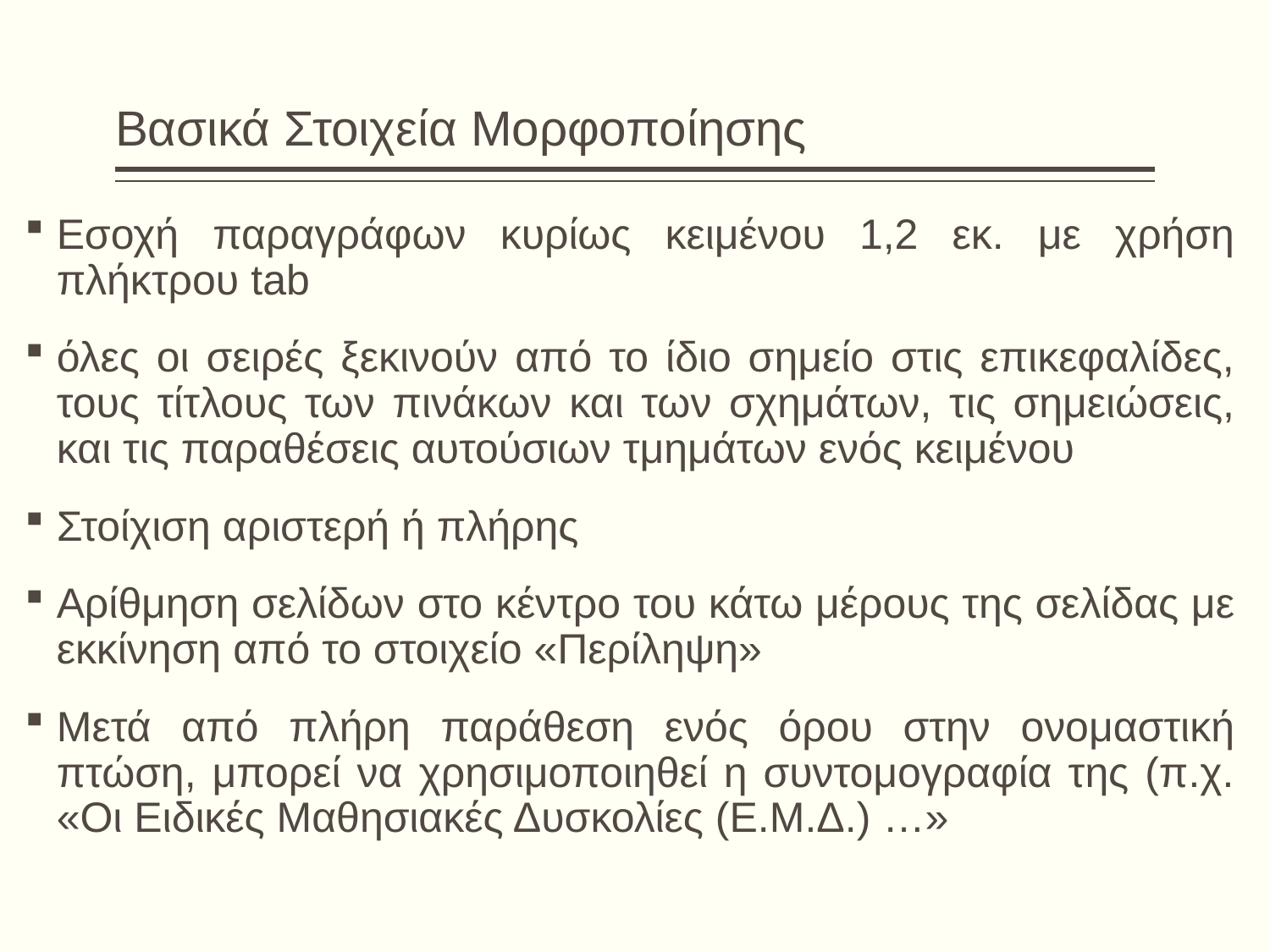

# Βασικά Στοιχεία Μορφοποίησης
Εσοχή παραγράφων κυρίως κειμένου 1,2 εκ. με χρήση πλήκτρου tab
όλες οι σειρές ξεκινούν από το ίδιο σημείο στις επικεφαλίδες, τους τίτλους των πινάκων και των σχημάτων, τις σημειώσεις, και τις παραθέσεις αυτούσιων τμημάτων ενός κειμένου
Στοίχιση αριστερή ή πλήρης
Αρίθμηση σελίδων στο κέντρο του κάτω μέρους της σελίδας με εκκίνηση από το στοιχείο «Περίληψη»
Μετά από πλήρη παράθεση ενός όρου στην ονομαστική πτώση, μπορεί να χρησιμοποιηθεί η συντομογραφία της (π.χ. «Οι Ειδικές Μαθησιακές Δυσκολίες (Ε.Μ.Δ.) …»